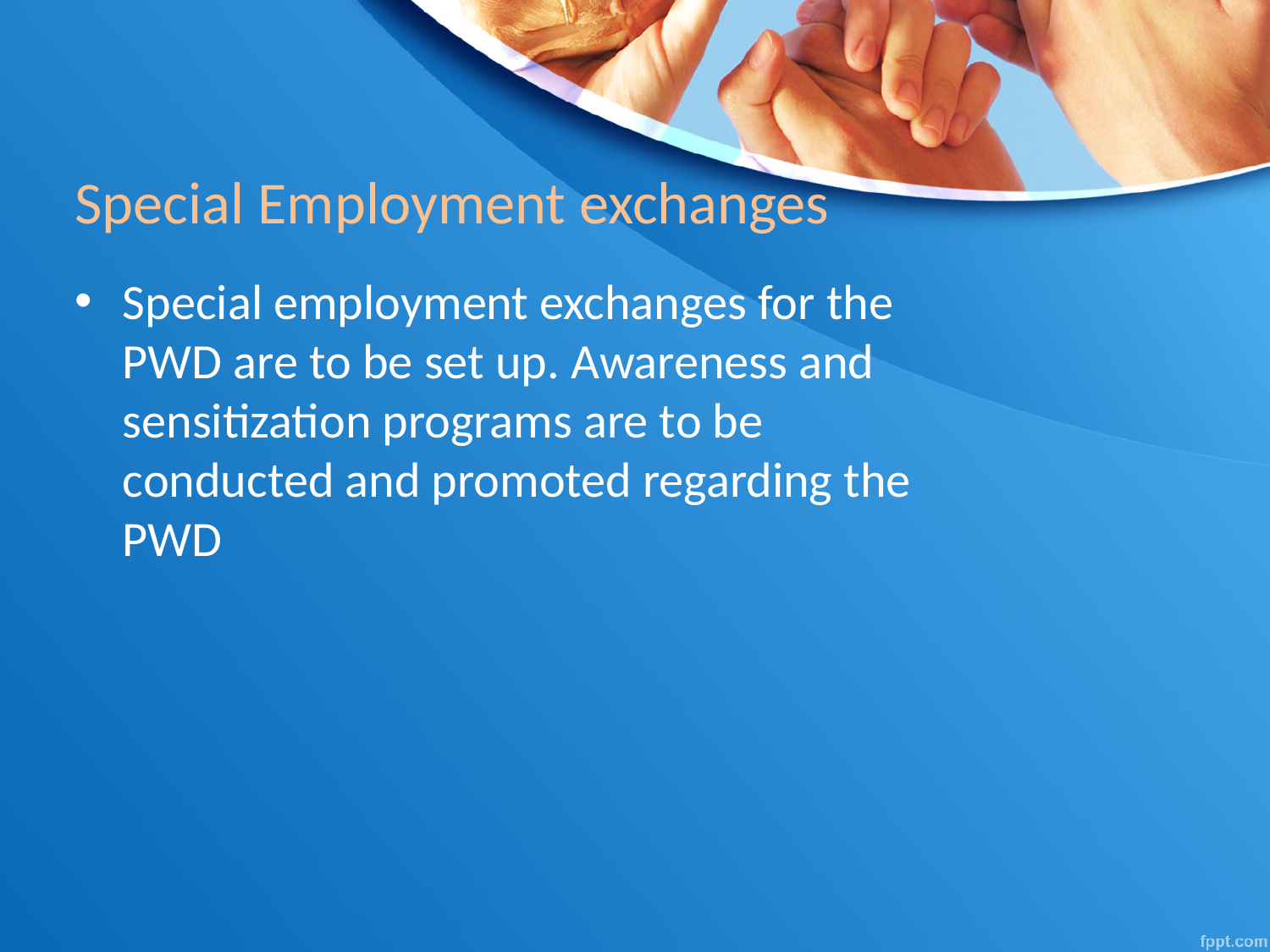

# Special Employment exchanges
Special employment exchanges for the PWD are to be set up. Awareness and sensitization programs are to be conducted and promoted regarding the PWD